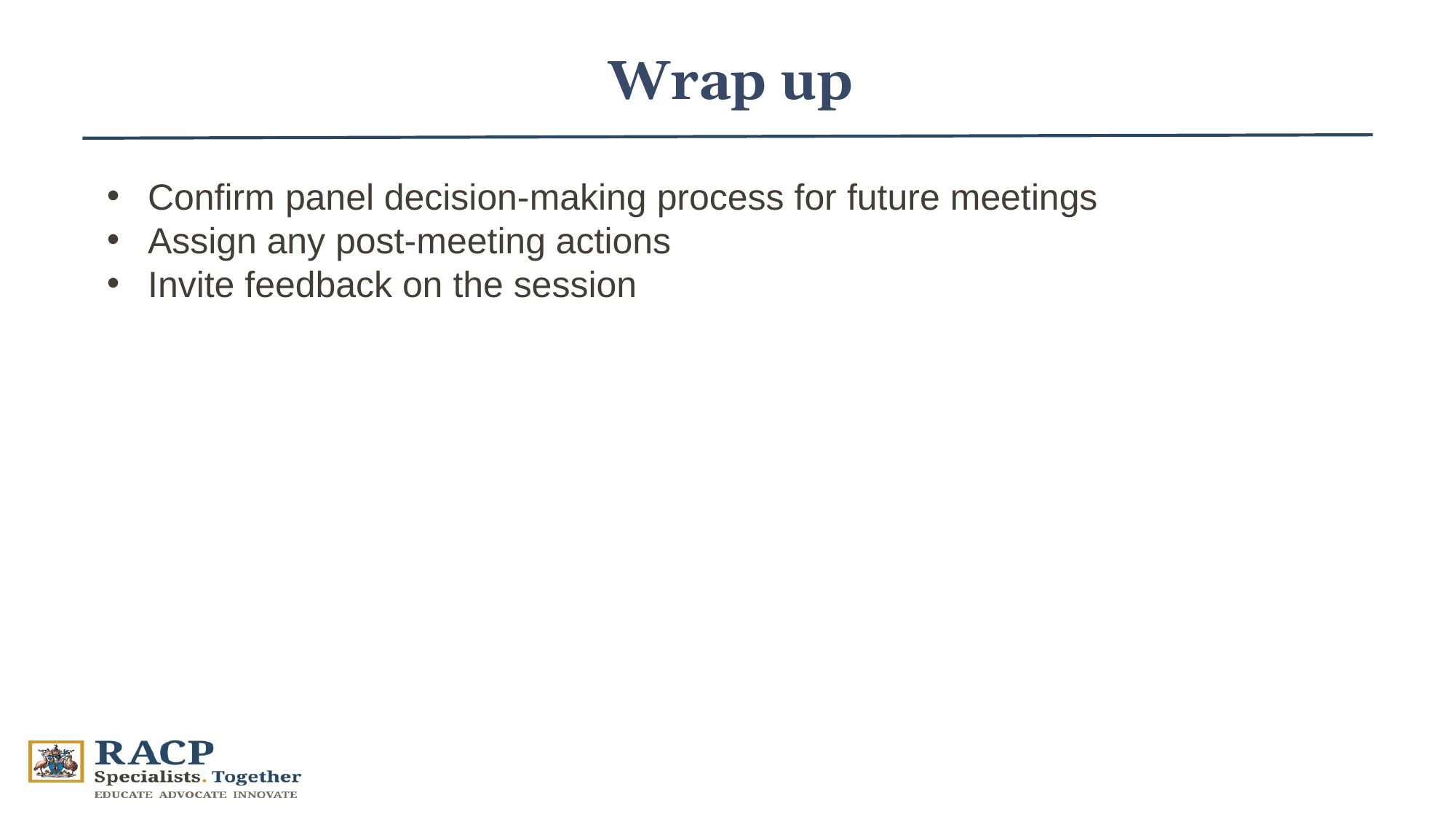

Wrap up

Confirm panel decision-making process for future meetings
Assign any post-meeting actions
Invite feedback on the session